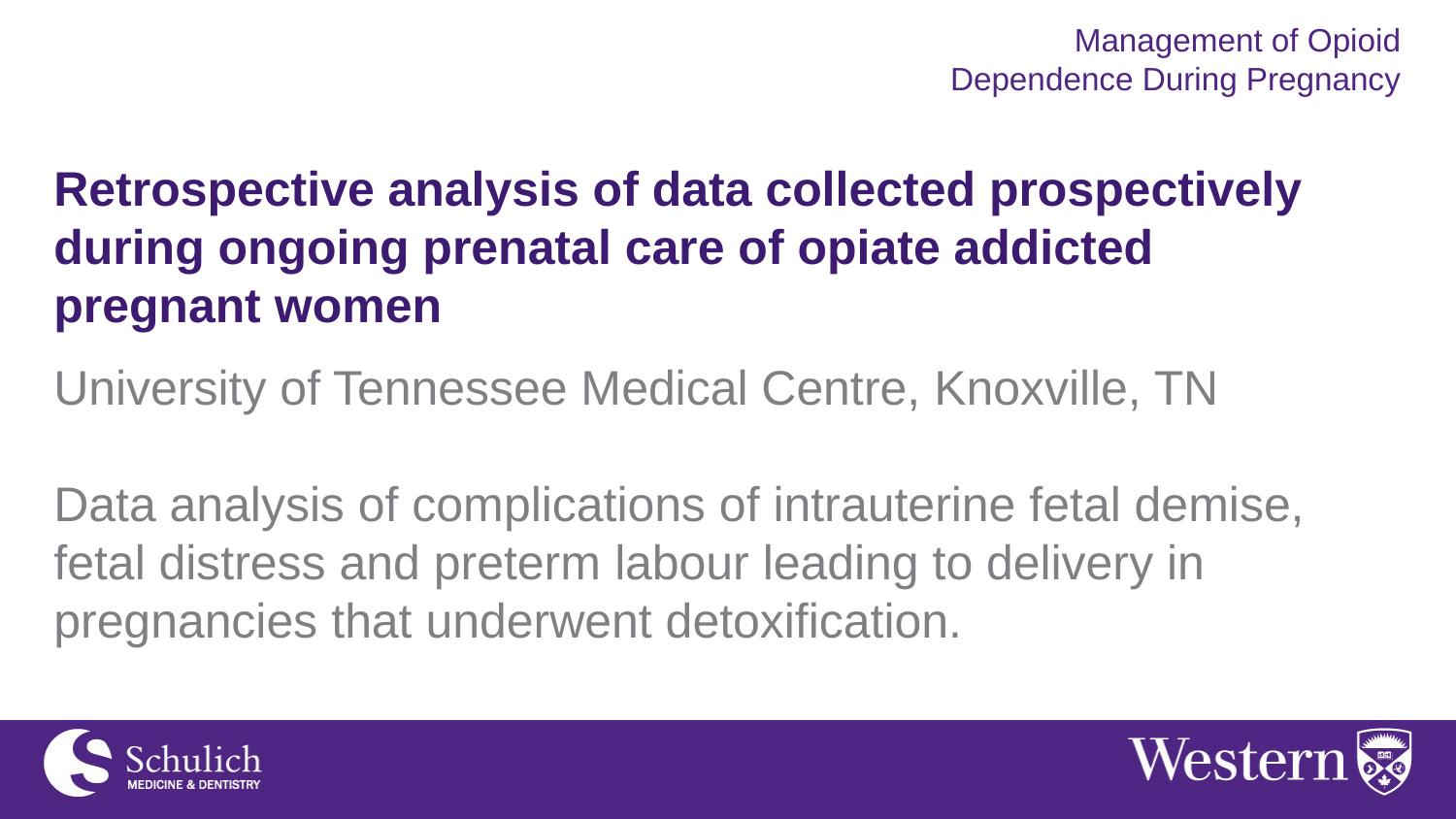

Management of Opioid Dependence During Pregnancy

Retrospective analysis of data collected prospectively during ongoing prenatal care of opiate addicted pregnant women
University of Tennessee Medical Centre, Knoxville, TN

Data analysis of complications of intrauterine fetal demise, fetal distress and preterm labour leading to delivery in pregnancies that underwent detoxification.